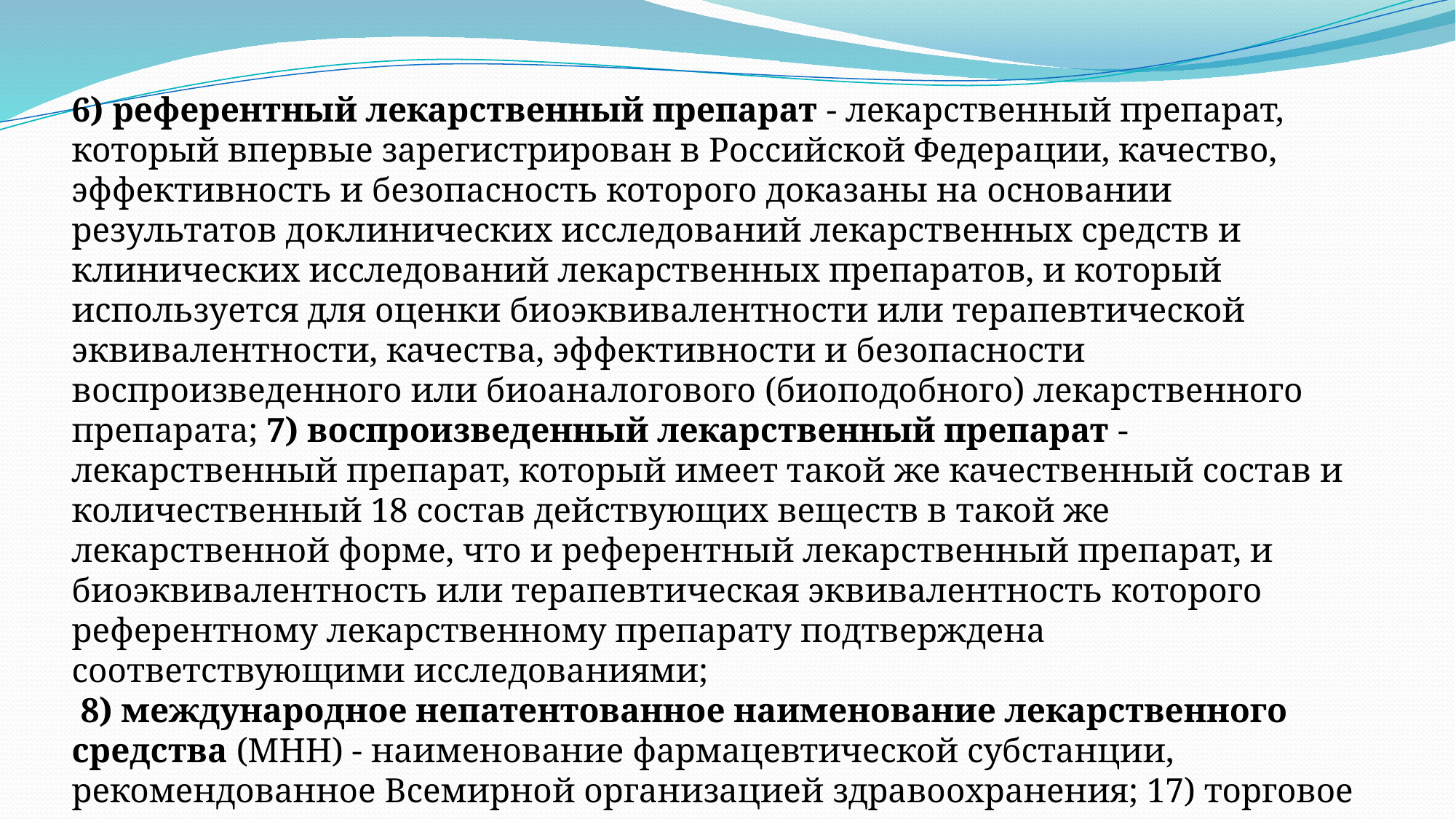

6) референтный лекарственный препарат - лекарственный препарат, который впервые зарегистрирован в Российской Федерации, качество, эффективность и безопасность которого доказаны на основании результатов доклинических исследований лекарственных средств и клинических исследований лекарственных препаратов, и который используется для оценки биоэквивалентности или терапевтической эквивалентности, качества, эффективности и безопасности воспроизведенного или биоаналогового (биоподобного) лекарственного препарата; 7) воспроизведенный лекарственный препарат - лекарственный препарат, который имеет такой же качественный состав и количественный 18 состав действующих веществ в такой же лекарственной форме, что и референтный лекарственный препарат, и биоэквивалентность или терапевтическая эквивалентность которого референтному лекарственному препарату подтверждена соответствующими исследованиями;
 8) международное непатентованное наименование лекарственного средства (МНН) - наименование фармацевтической субстанции, рекомендованное Всемирной организацией здравоохранения; 17) торговое наименование лекарственного средства - наименование лекарственного средства, присвоенное его разработчиком;